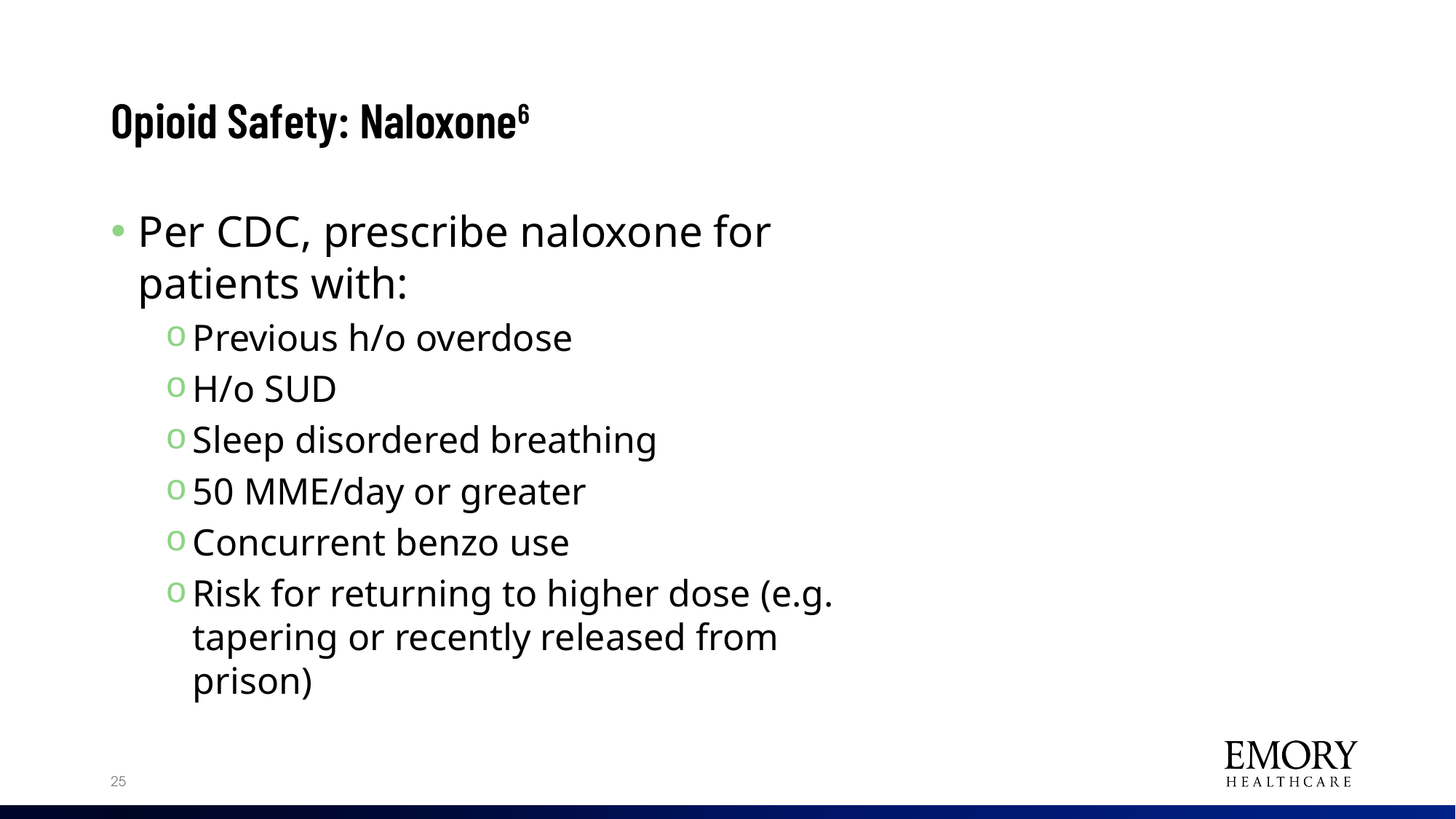

# Opioid Safety: Naloxone6
Per CDC, prescribe naloxone for patients with:
Previous h/o overdose
H/o SUD
Sleep disordered breathing
50 MME/day or greater
Concurrent benzo use
Risk for returning to higher dose (e.g. tapering or recently released from prison)